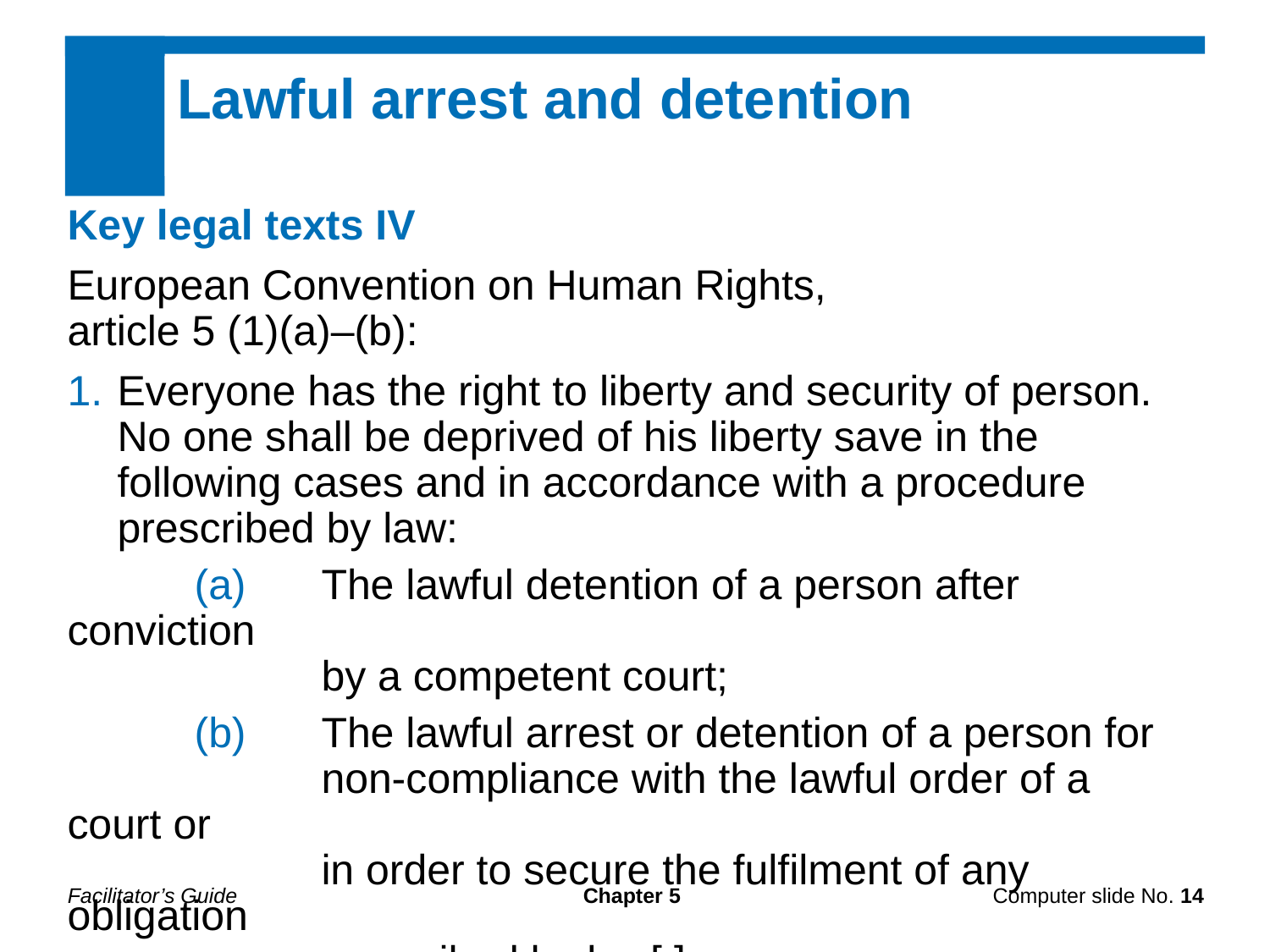

Lawful arrest and detention
Key legal texts IV
European Convention on Human Rights,
article 5 (1)(a)–(b):
Everyone has the right to liberty and security of person. No one shall be deprived of his liberty save in the following cases and in accordance with a procedure prescribed by law:
	(a)	The lawful detention of a person after conviction
		by a competent court;
	(b)	The lawful arrest or detention of a person for
		non-compliance with the lawful order of a court or
		in order to secure the fulfilment of any obligation
		prescribed by law[.]
Facilitator’s Guide
Chapter 5
Computer slide No. 14